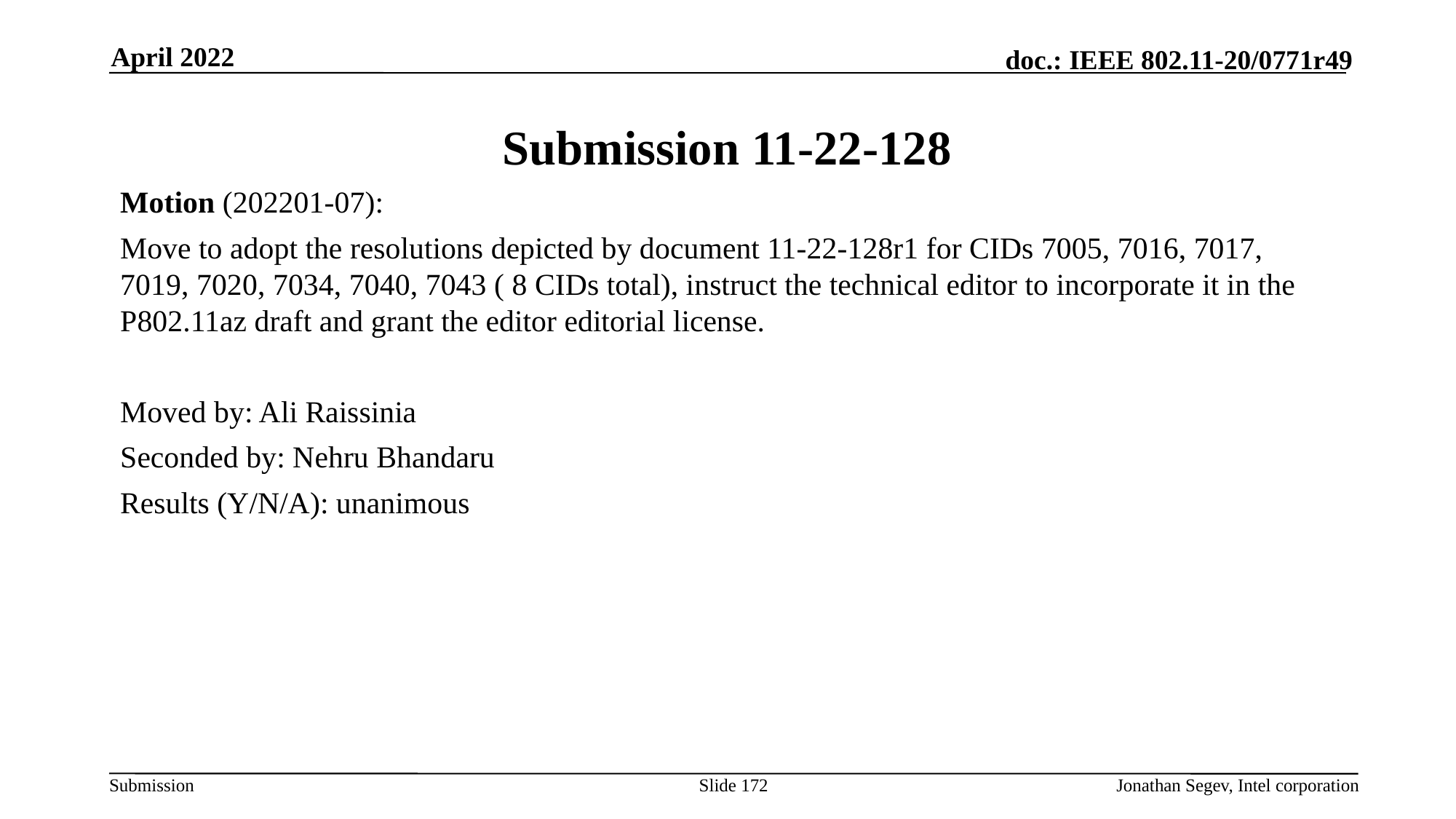

April 2022
# Submission 11-22-128
Motion (202201-07):
Move to adopt the resolutions depicted by document 11-22-128r1 for CIDs 7005, 7016, 7017, 7019, 7020, 7034, 7040, 7043 ( 8 CIDs total), instruct the technical editor to incorporate it in the P802.11az draft and grant the editor editorial license.

Moved by: Ali Raissinia
Seconded by: Nehru Bhandaru
Results (Y/N/A): unanimous

Slide 172
Jonathan Segev, Intel corporation